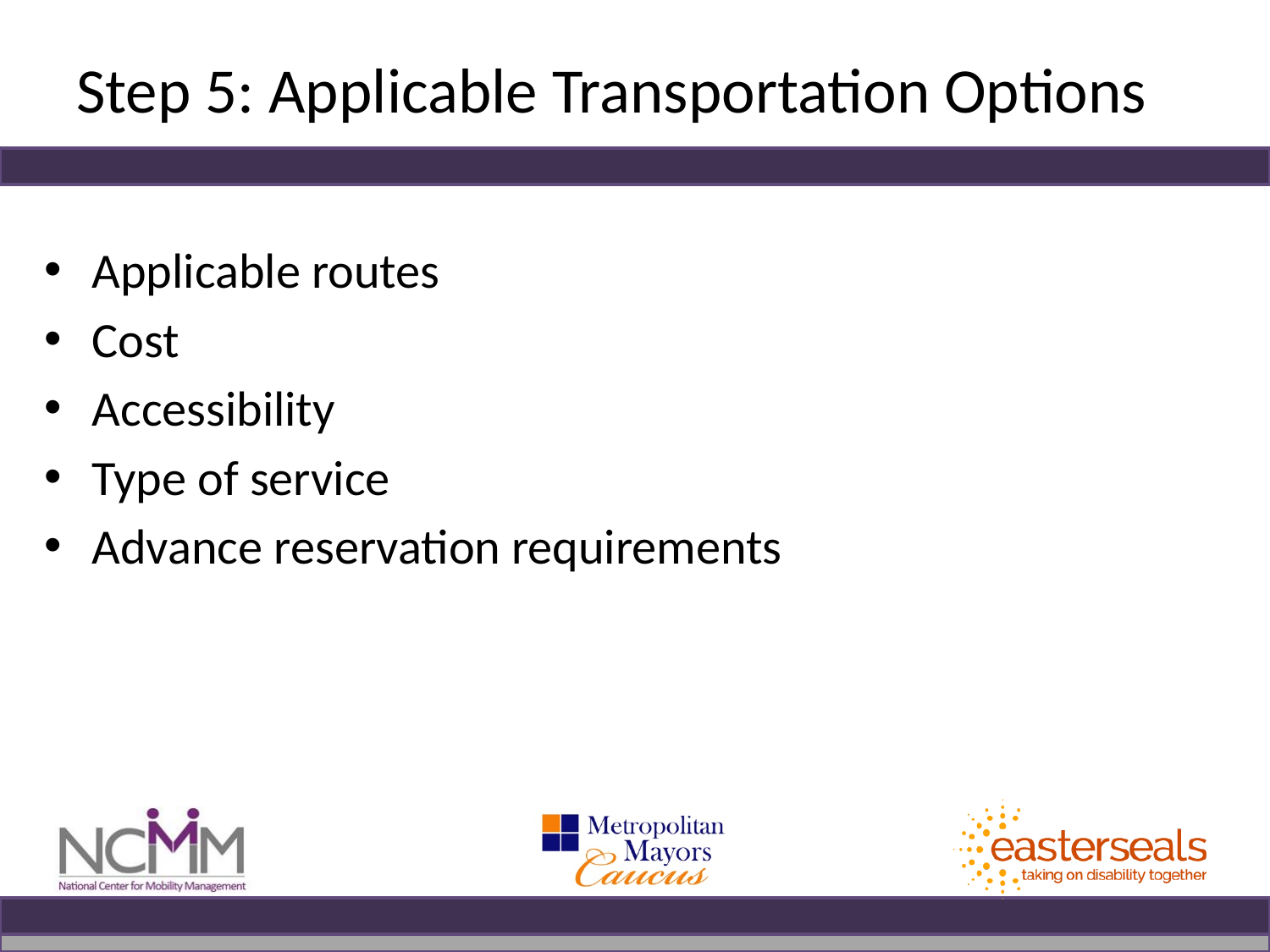

# Step 5: Applicable Transportation Options
Applicable routes
Cost
Accessibility
Type of service
Advance reservation requirements